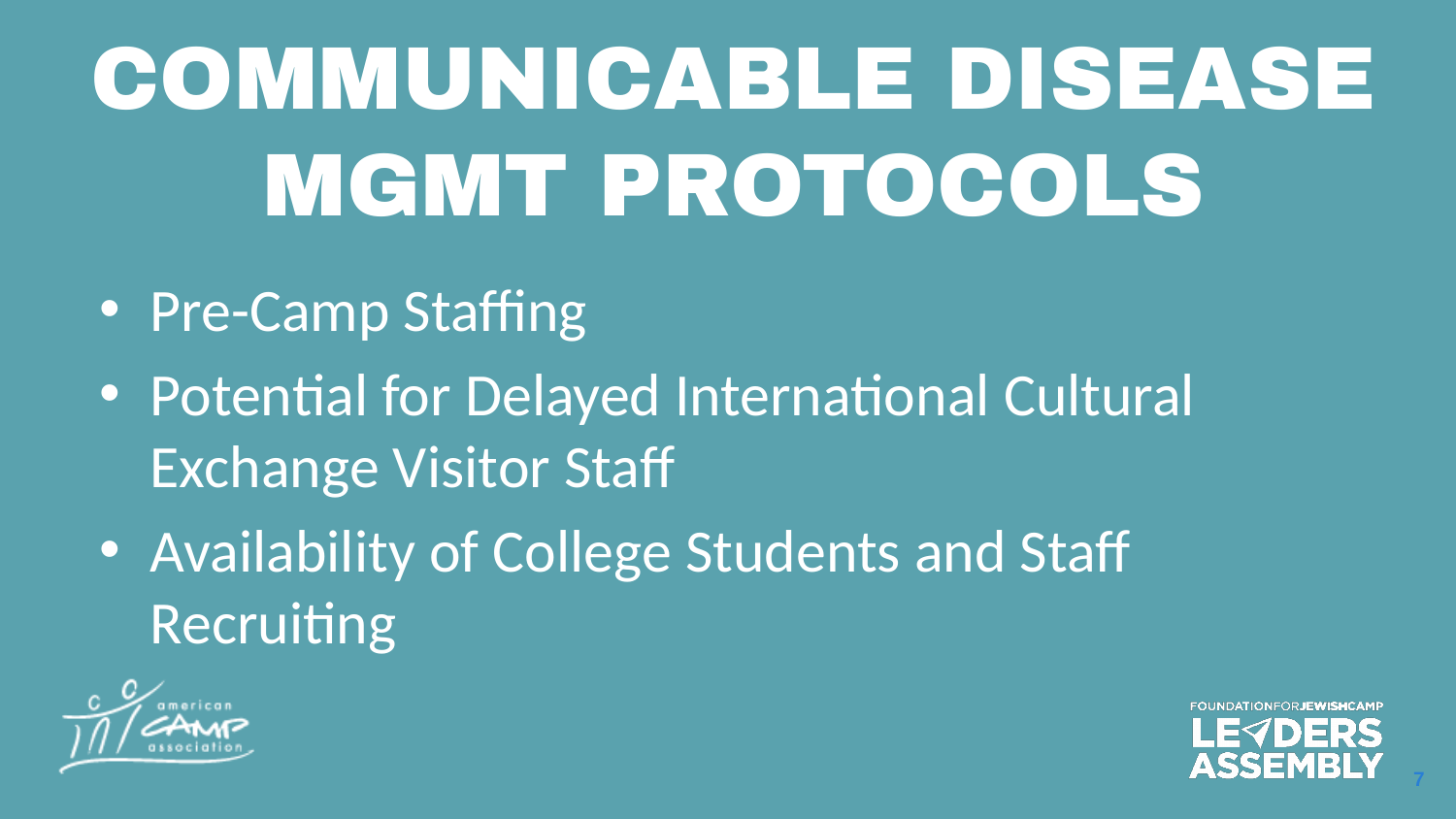

# Communicable Disease Mgmt Protocols
Pre-Camp Staffing
Potential for Delayed International Cultural Exchange Visitor Staff
Availability of College Students and Staff Recruiting

7